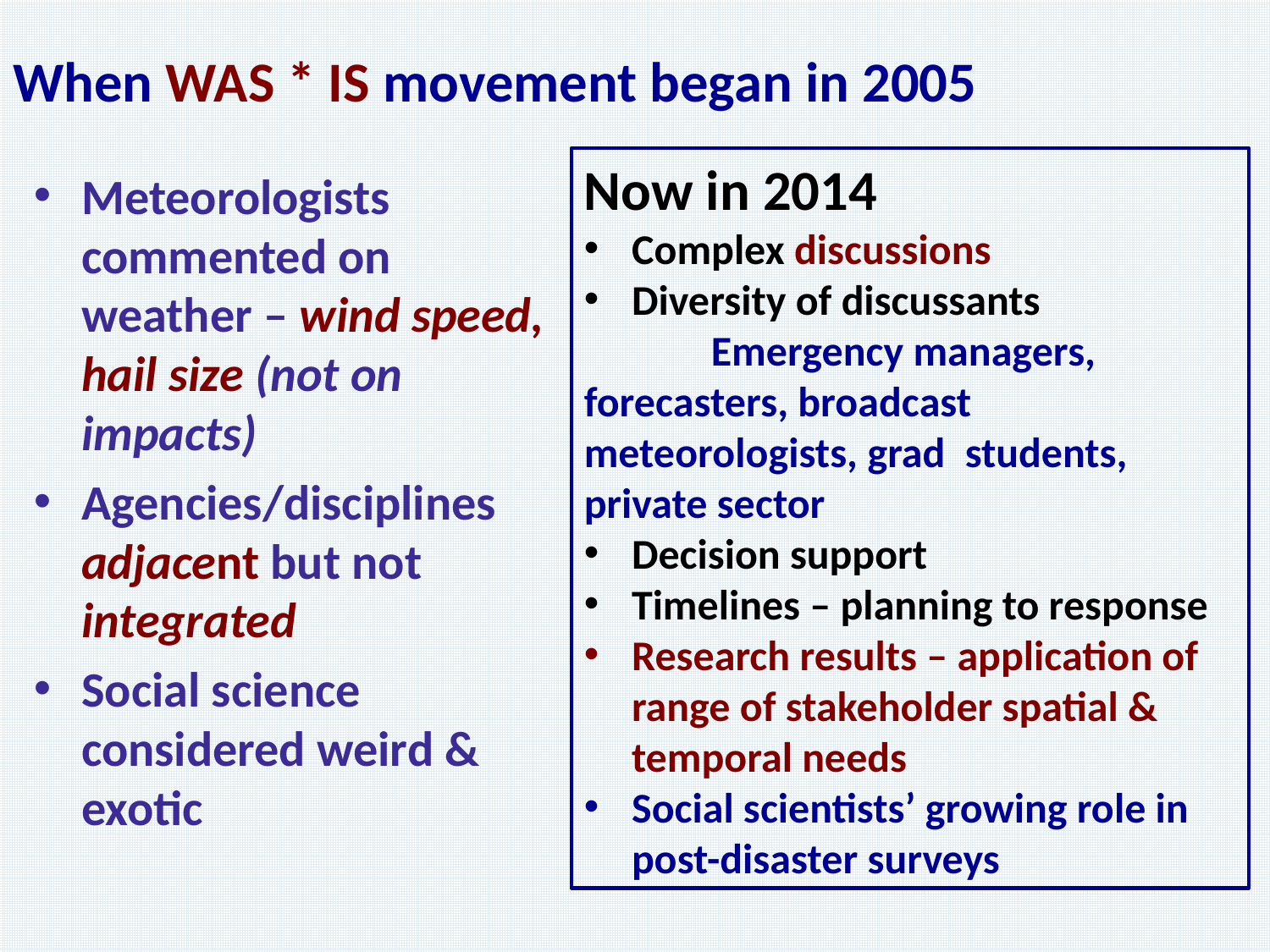

# When WAS * IS movement began in 2005
Now in 2014
Complex discussions
Diversity of discussants
	Emergency managers, 	forecasters, broadcast 	meteorologists, grad 	students, private sector
Decision support
Timelines – planning to response
Research results – application of range of stakeholder spatial & temporal needs
Social scientists’ growing role in post-disaster surveys
Meteorologists commented on weather – wind speed, hail size (not on impacts)
Agencies/disciplines adjacent but not integrated
Social science considered weird & exotic